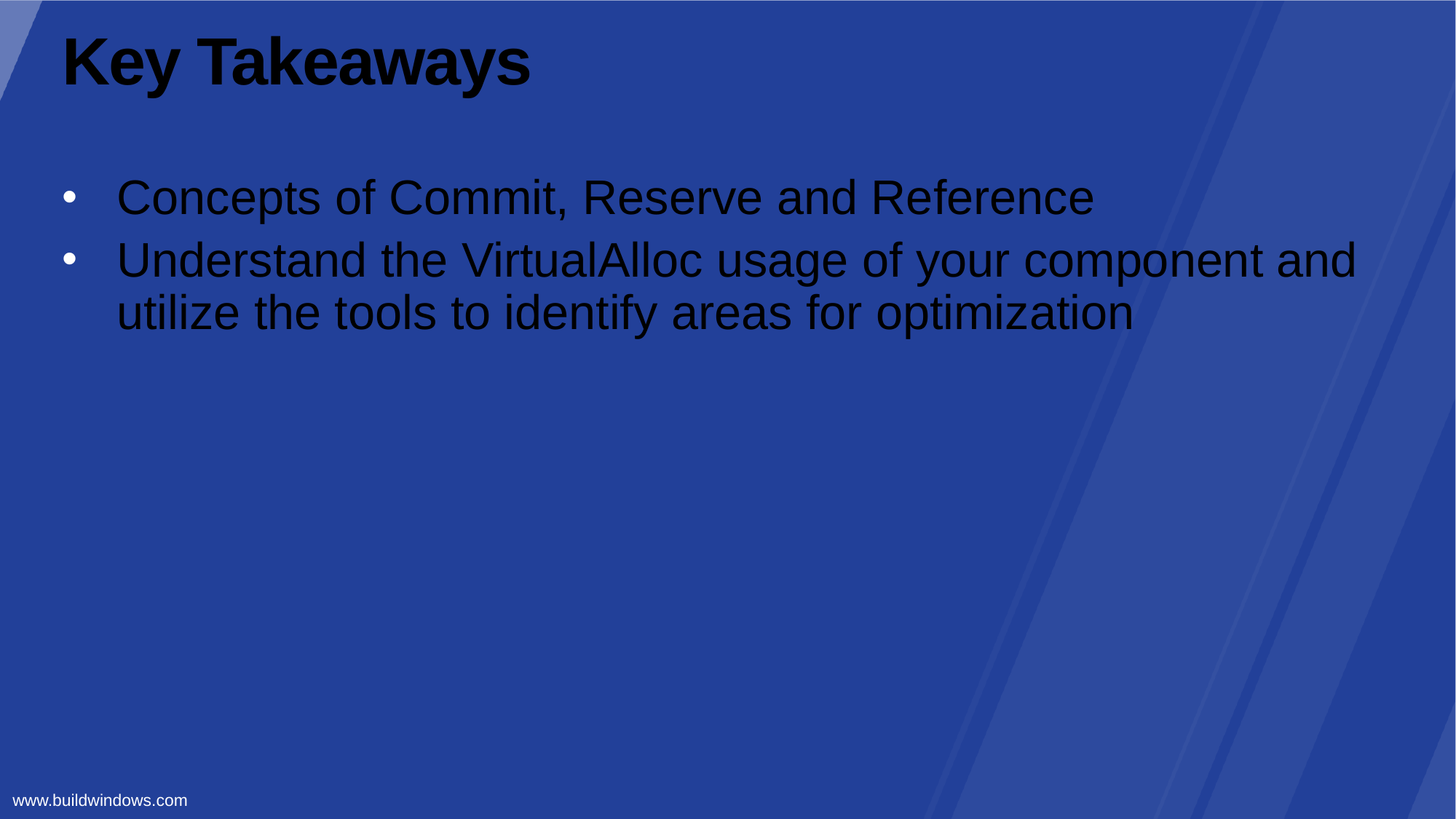

# Key Takeaways
Concepts of Commit, Reserve and Reference
Understand the VirtualAlloc usage of your component and utilize the tools to identify areas for optimization